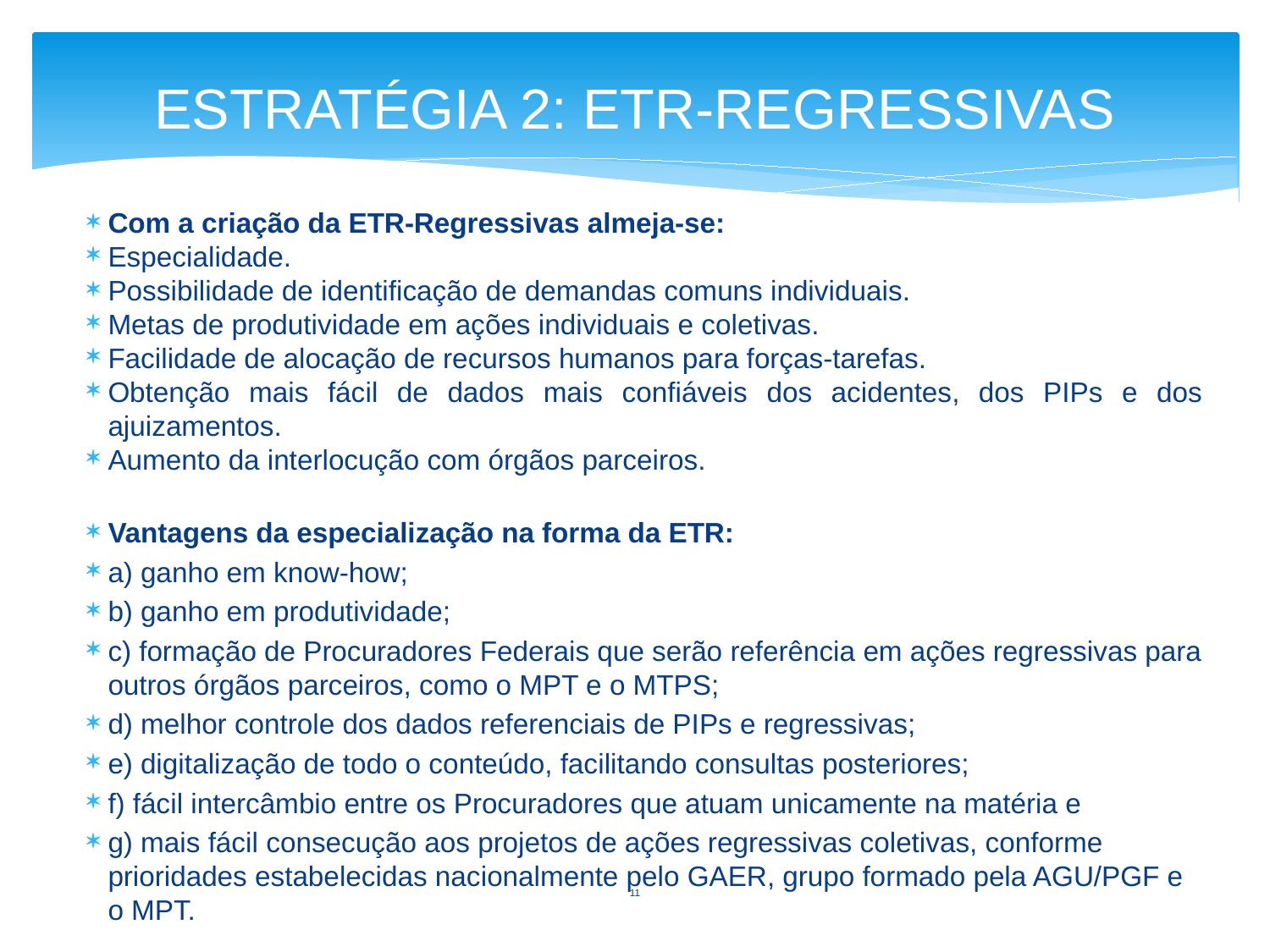

# ESTRATÉGIA 2: ETR-REGRESSIVAS
Com a criação da ETR-Regressivas almeja-se:
Especialidade.
Possibilidade de identificação de demandas comuns individuais.
Metas de produtividade em ações individuais e coletivas.
Facilidade de alocação de recursos humanos para forças-tarefas.
Obtenção mais fácil de dados mais confiáveis dos acidentes, dos PIPs e dos ajuizamentos.
Aumento da interlocução com órgãos parceiros.

Vantagens da especialização na forma da ETR:
a) ganho em know-how;
b) ganho em produtividade;
c) formação de Procuradores Federais que serão referência em ações regressivas para outros órgãos parceiros, como o MPT e o MTPS;
d) melhor controle dos dados referenciais de PIPs e regressivas;
e) digitalização de todo o conteúdo, facilitando consultas posteriores;
f) fácil intercâmbio entre os Procuradores que atuam unicamente na matéria e
g) mais fácil consecução aos projetos de ações regressivas coletivas, conforme prioridades estabelecidas nacionalmente pelo GAER, grupo formado pela AGU/PGF e o MPT.

11